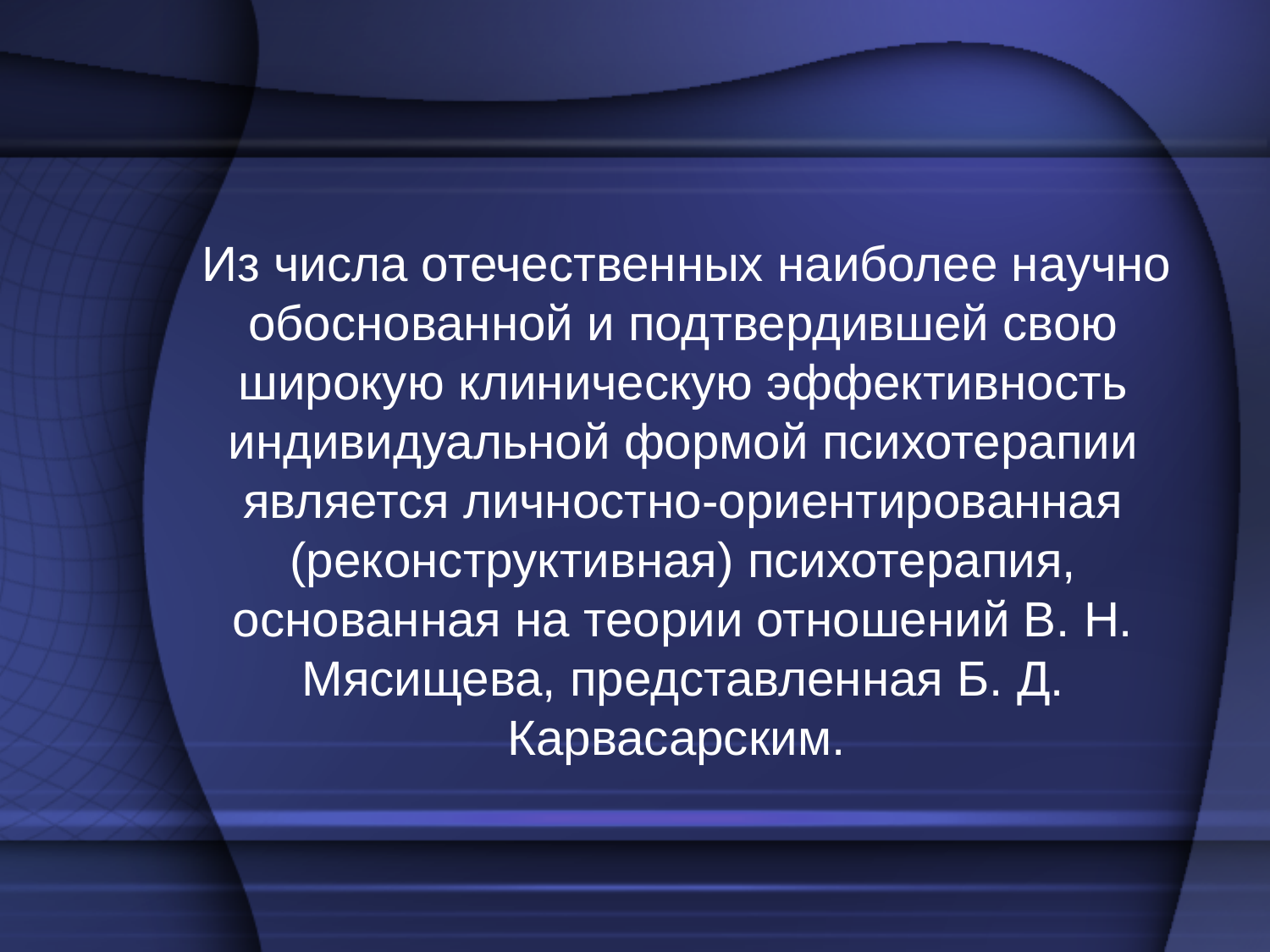

Из числа отечественных наиболее научно обоснованной и подтвердившей свою широкую клиническую эффективность индивидуальной формой психотерапии является личностно-ориентированная (реконструктивная) психотерапия, основанная на теории отношений В. Н. Мясищева, представленная Б. Д. Карвасарским.